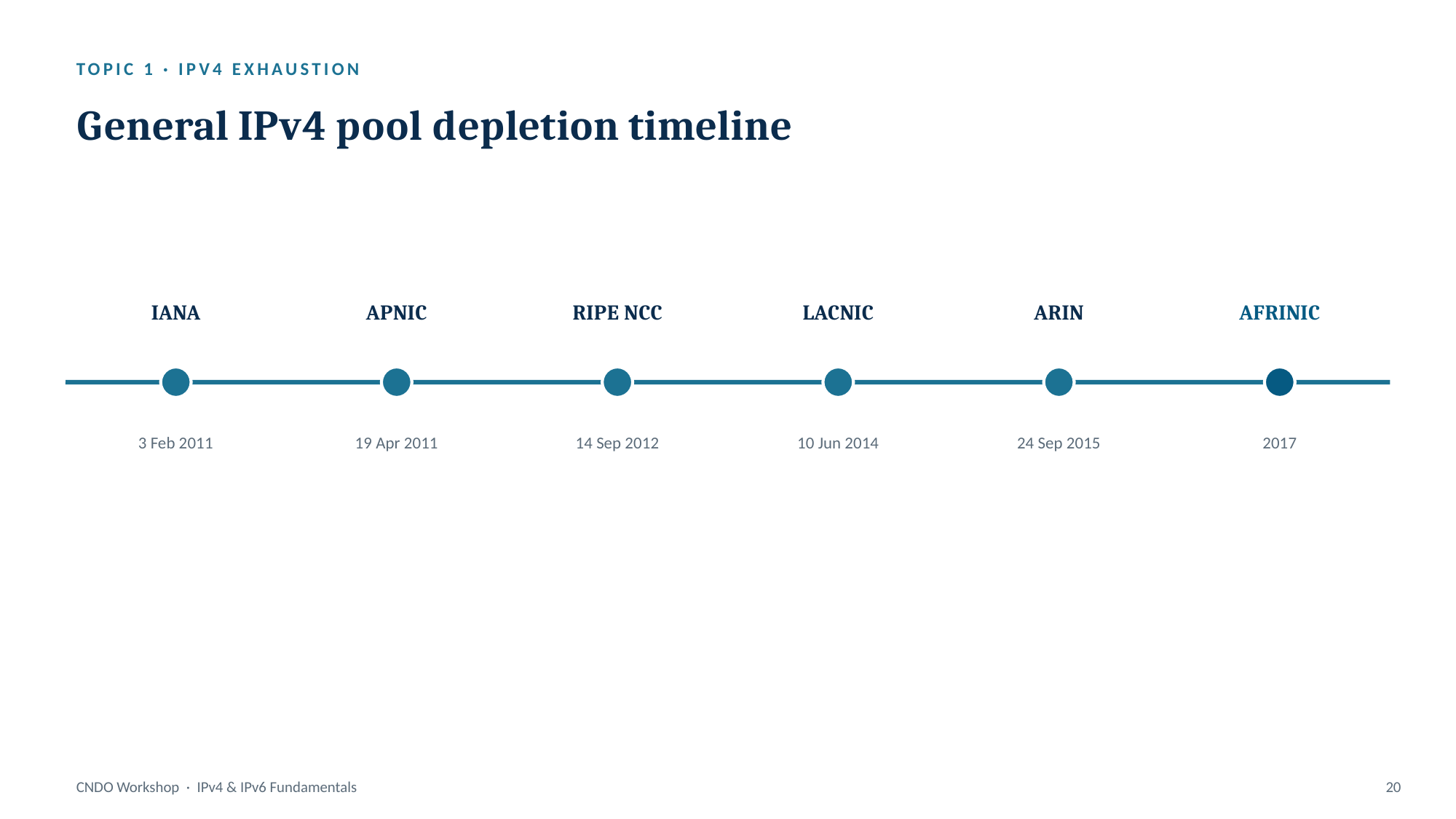

TOPIC 1 · IPV4 EXHAUSTION
General IPv4 pool depletion timeline
IANA
APNIC
RIPE NCC
LACNIC
ARIN
AFRINIC

3 Feb 2011
19 Apr 2011
14 Sep 2012
10 Jun 2014
24 Sep 2015
2017
CNDO Workshop  ·  IPv4 & IPv6 Fundamentals
20